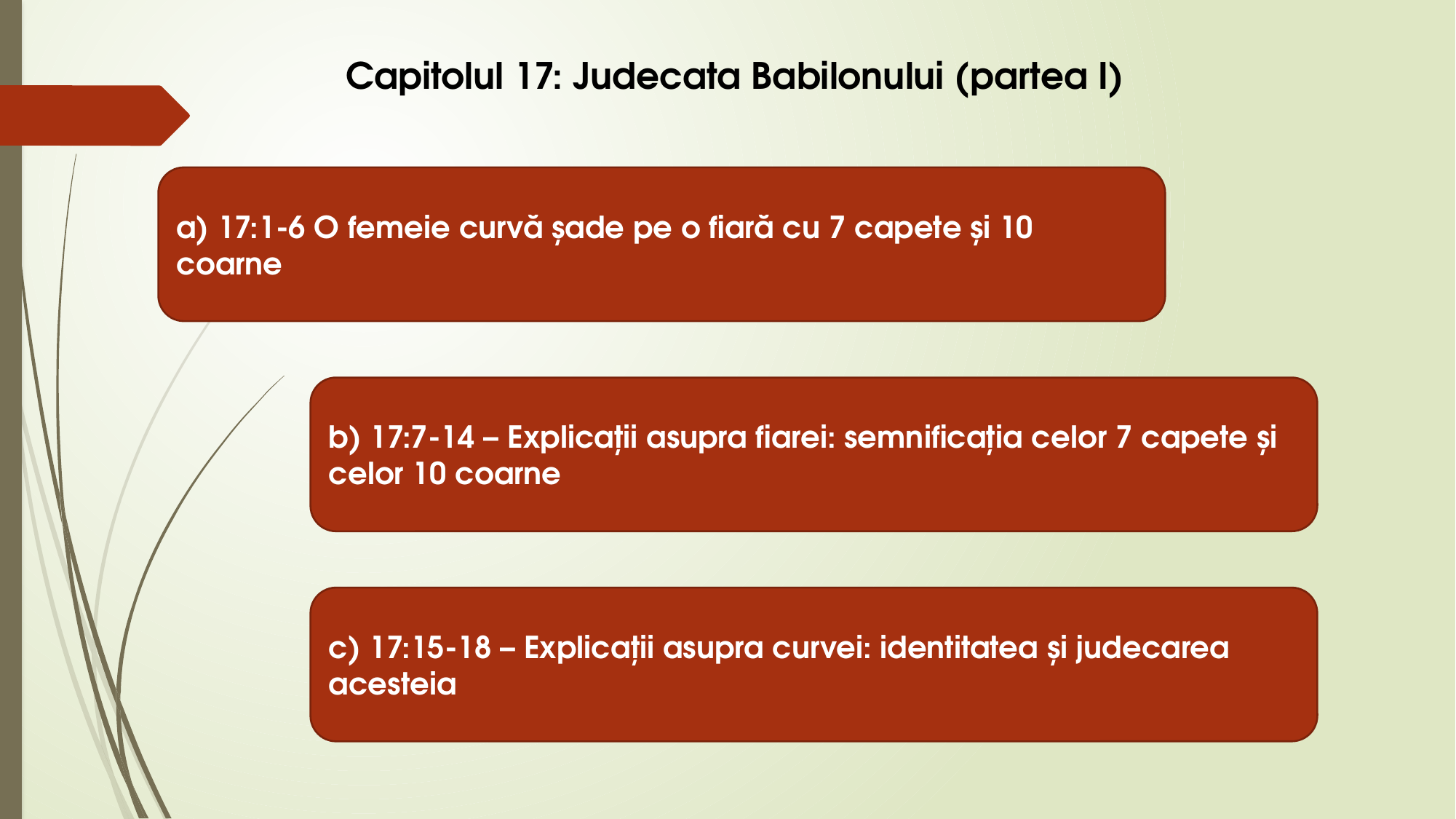

Capitolul 17: Judecata Babilonului (partea I)
a) 17:1-6 O femeie curvă șade pe o fiară cu 7 capete și 10 coarne
b) 17:7-14 – Explicații asupra fiarei: semnificația celor 7 capete și celor 10 coarne
c) 17:15-18 – Explicații asupra curvei: identitatea și judecarea acesteia